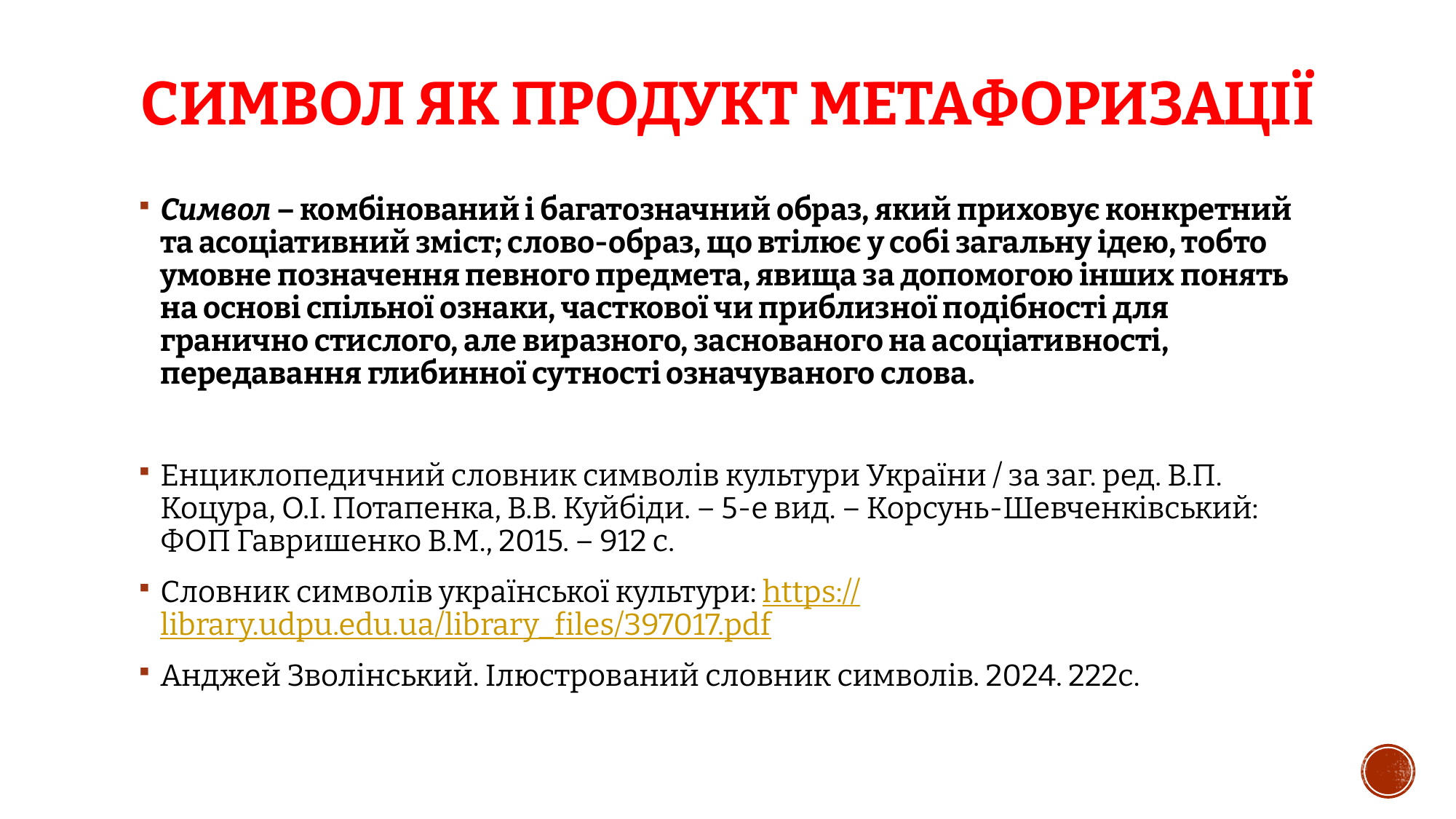

# Символ як продукт метафоризації
Символ – комбінований і багатозначний образ, який приховує конкретний та асоціативний зміст; слово-образ, що втілює у собі загальну ідею, тобто умовне позначення певного предмета, явища за допомогою інших понять на основі спільної ознаки, часткової чи приблизної подібності для гранично стислого, але виразного, заснованого на асоціативності, передавання глибинної сутності означуваного слова.

Енциклопедичний словник символів культури України / за заг. ред. В.П. Коцура, О.І. Потапенка, В.В. Куйбіди. – 5-е вид. – Корсунь-Шевченківський: ФОП Гавришенко В.М., 2015. – 912 с.
Словник символів української культури: https://library.udpu.edu.ua/library_files/397017.pdf
Анджей Зволінський. Ілюстрований словник символів. 2024. 222с.